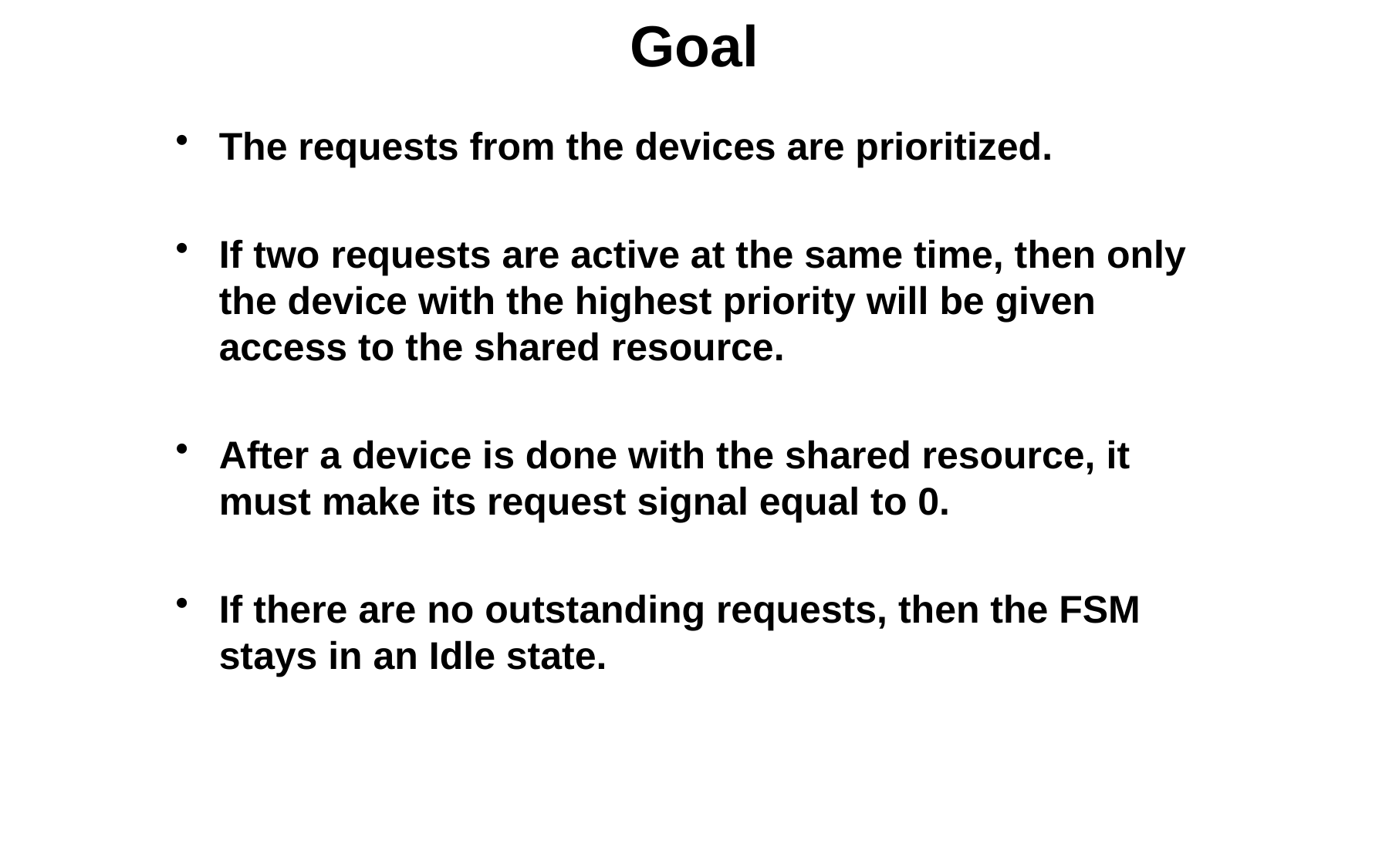

# Goal
The requests from the devices are prioritized.

If two requests are active at the same time, then only the device with the highest priority will be given access to the shared resource.

After a device is done with the shared resource, it must make its request signal equal to 0.

If there are no outstanding requests, then the FSM stays in an Idle state.